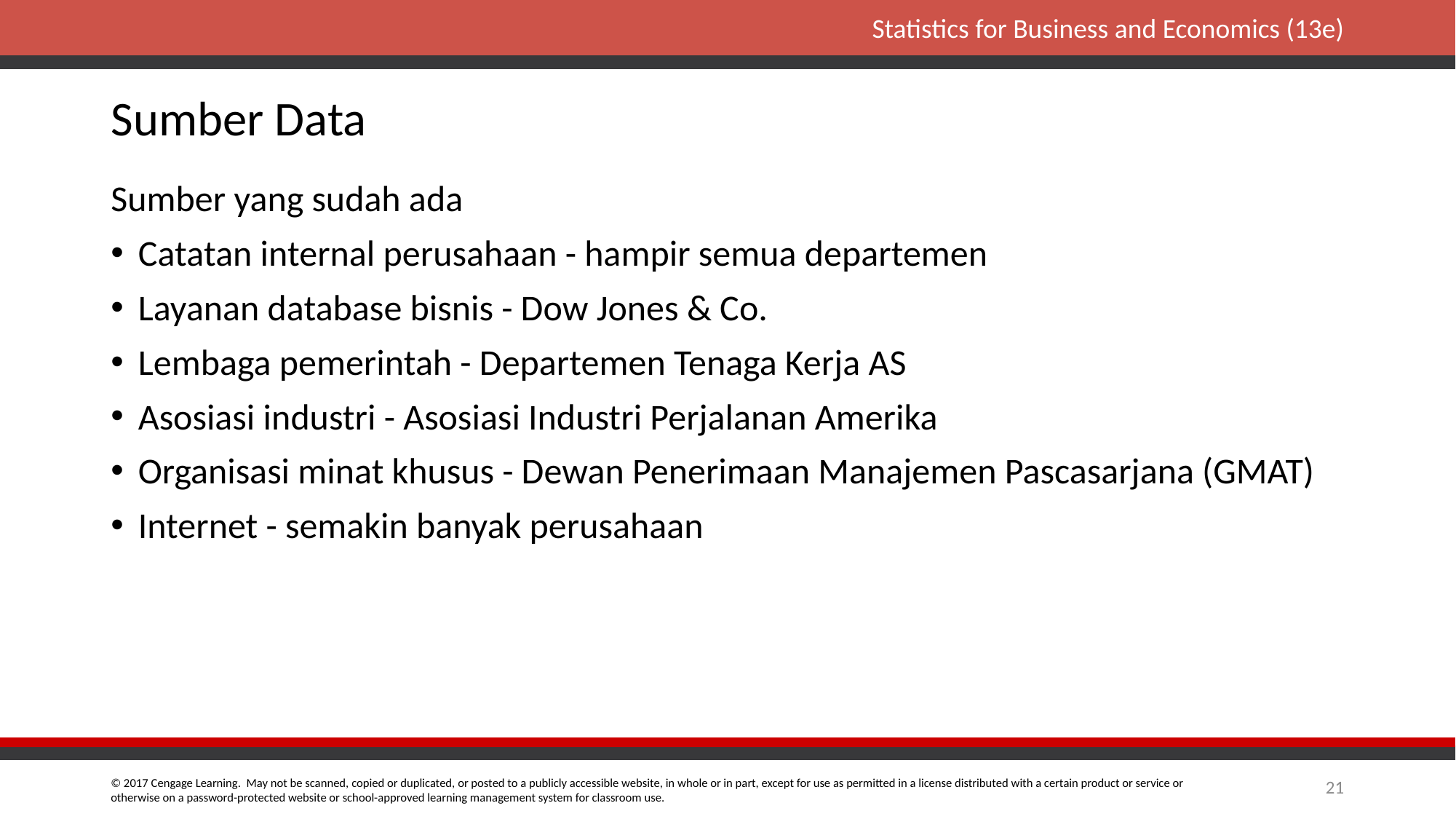

# Sumber Data
Sumber yang sudah ada
Catatan internal perusahaan - hampir semua departemen
Layanan database bisnis - Dow Jones & Co.
Lembaga pemerintah - Departemen Tenaga Kerja AS
Asosiasi industri - Asosiasi Industri Perjalanan Amerika
Organisasi minat khusus - Dewan Penerimaan Manajemen Pascasarjana (GMAT)
Internet - semakin banyak perusahaan

21